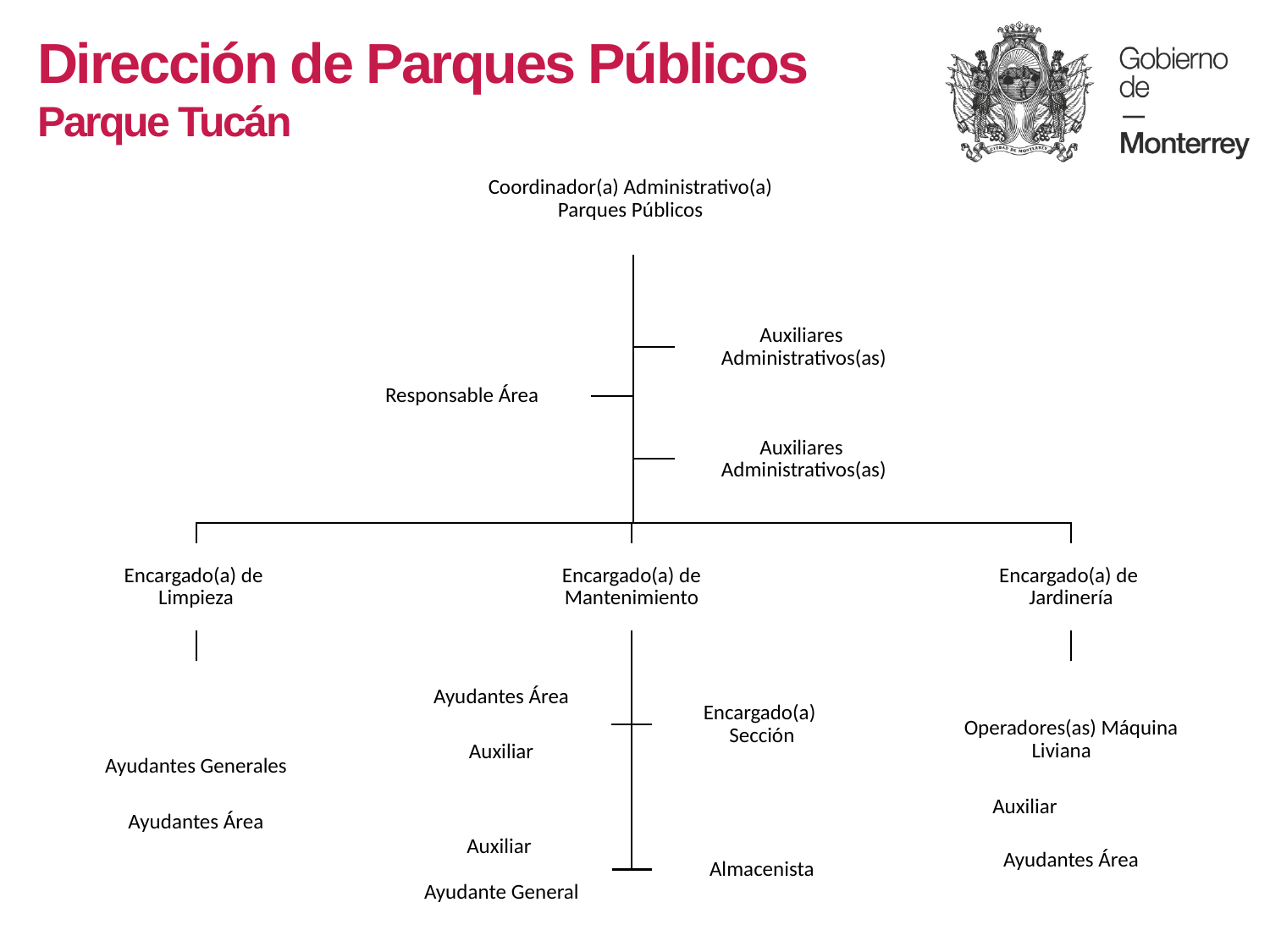

Dirección de Parques Públicos
Parque Tucán
Coordinador(a) Administrativo(a)
Parques Públicos
Encargado(a) de
Limpieza
Ayudantes Generales
Ayudantes Área
Encargado(a) de Mantenimiento
Ayudantes Área
Auxiliar
Encargado(a)
Sección
Auxiliar
Ayudante General
Almacenista
Encargado(a) de
Jardinería
Operadores(as) Máquina Liviana
Auxiliar
Ayudantes Área
Auxiliares
Administrativos(as)
Responsable Área
Auxiliares
Administrativos(as)